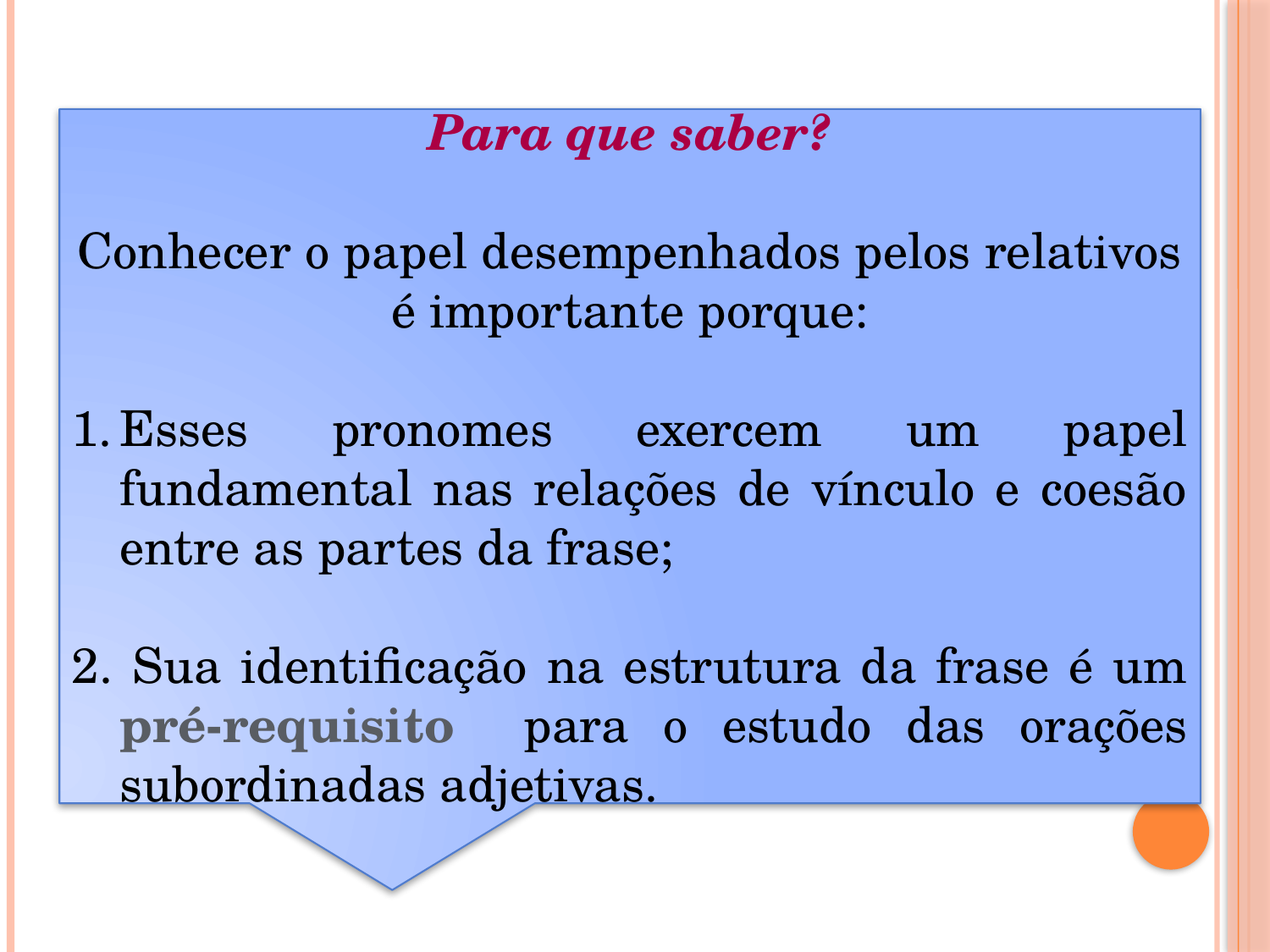

Para que saber?

Conhecer o papel desempenhados pelos relativos é importante porque:

Esses pronomes exercem um papel fundamental nas relações de vínculo e coesão entre as partes da frase;

2. Sua identificação na estrutura da frase é um pré-requisito  para o estudo das orações subordinadas adjetivas.